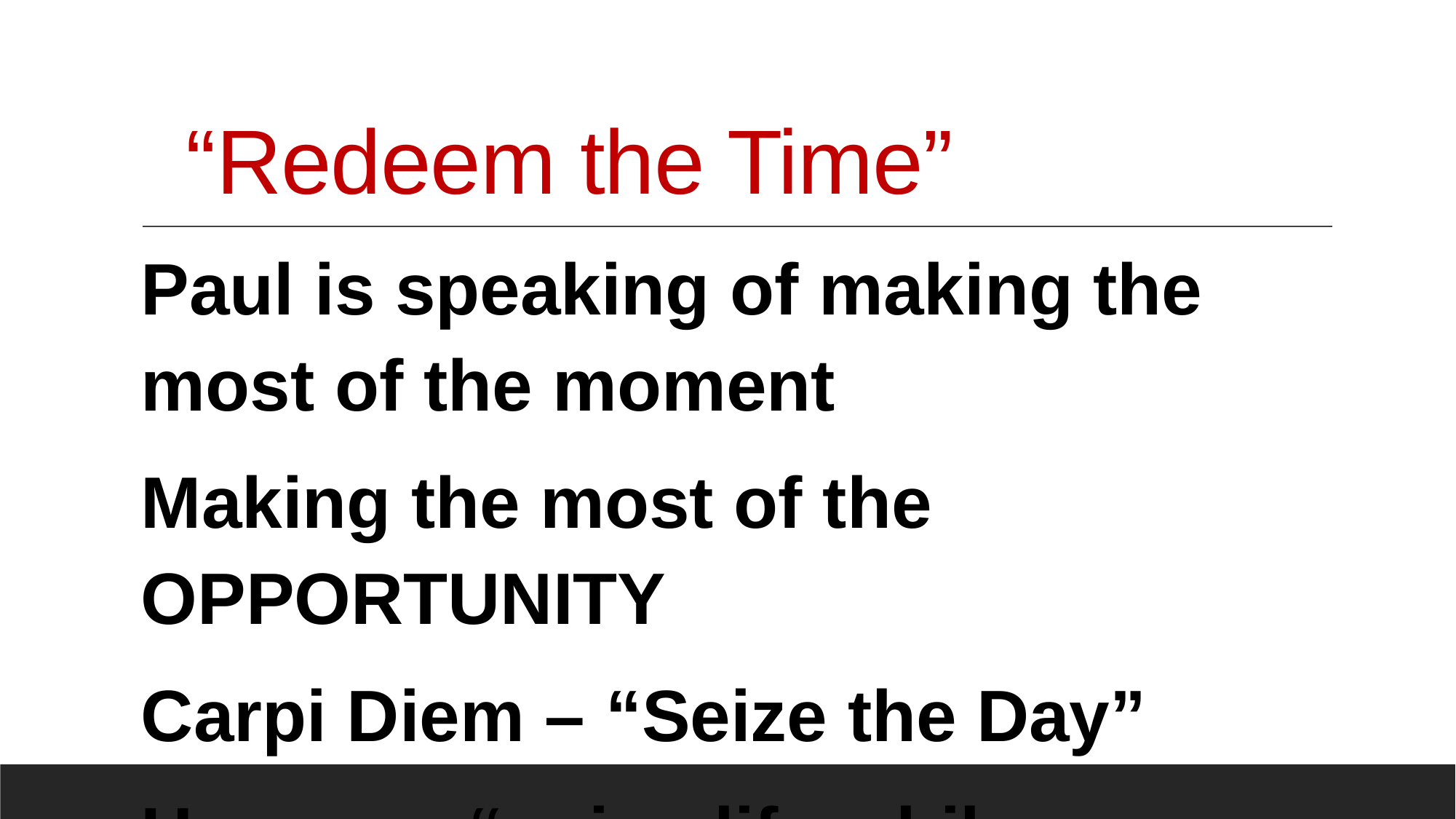

# “Redeem the Time”
Paul is speaking of making the most of the moment
Making the most of the OPPORTUNITY
Carpi Diem – “Seize the Day”
Horace – “enjoy life while one can”